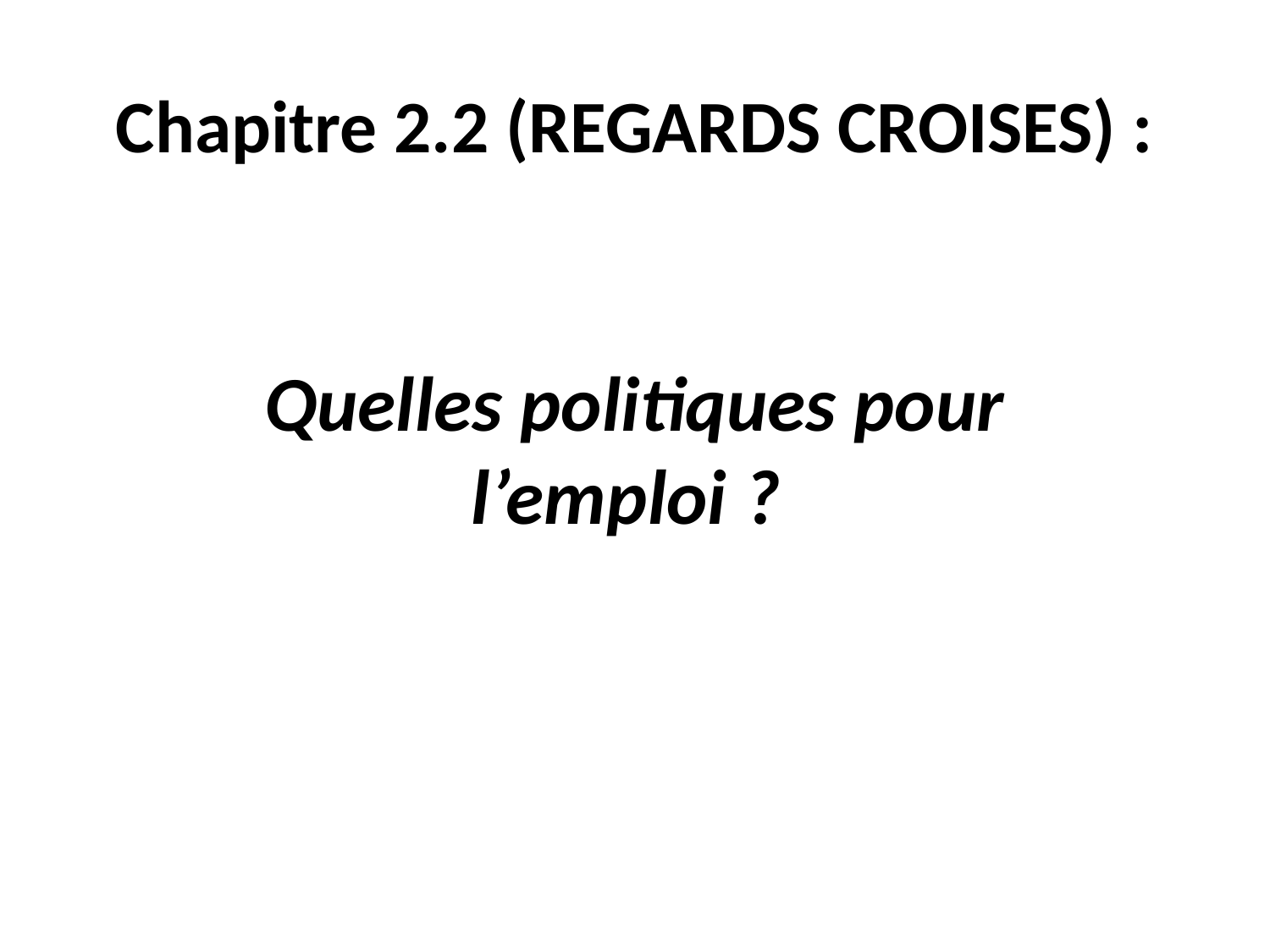

# Chapitre 2.2 (REGARDS CROISES) : Quelles politiques pour l’emploi ?